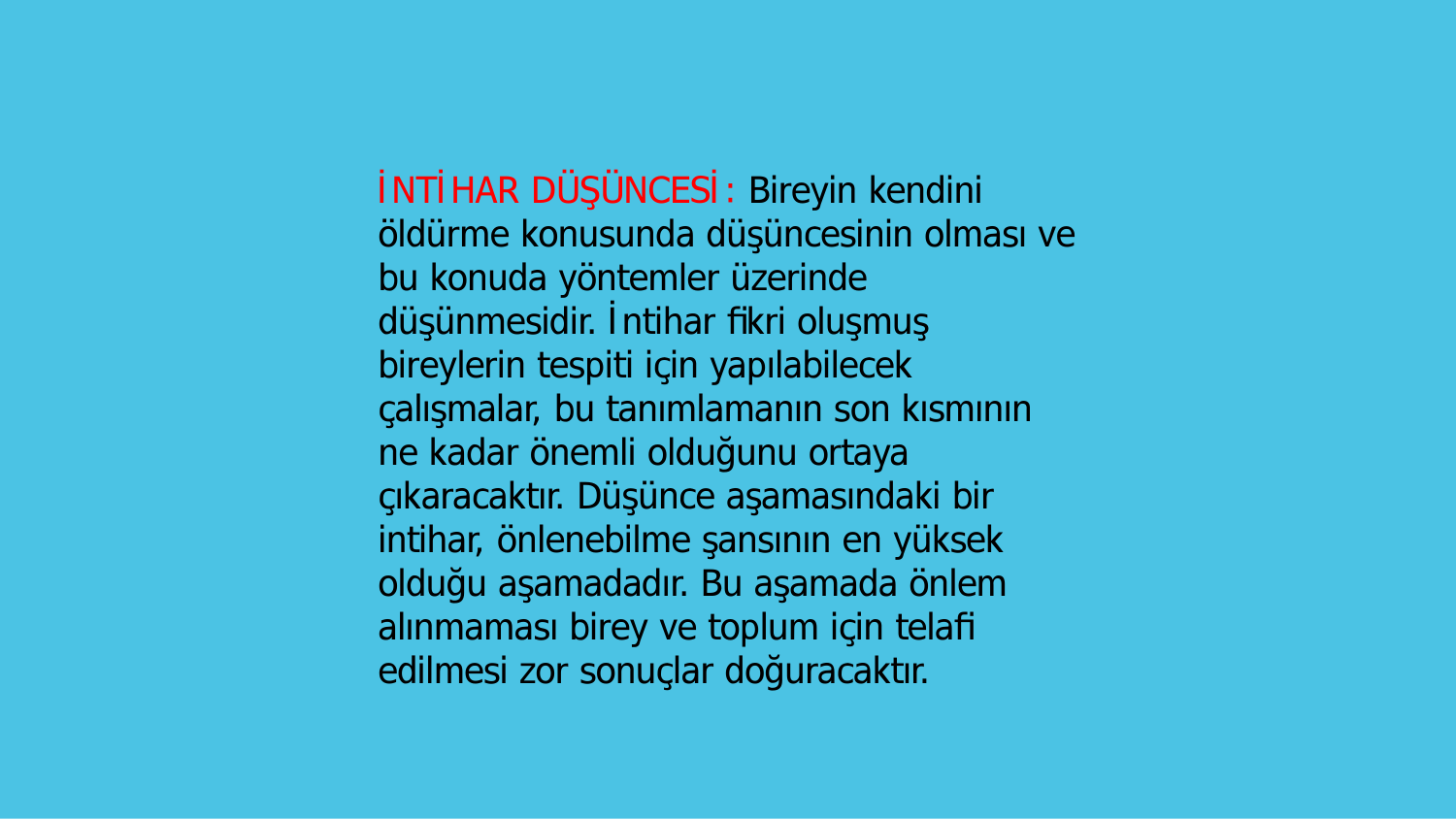

İNTİHAR DÜŞÜNCESİ: Bireyin kendini öldürme konusunda düşüncesinin olması ve bu konuda yöntemler üzerinde düşünmesidir. İntihar fikri oluşmuş bireylerin tespiti için yapılabilecek çalışmalar, bu tanımlamanın son kısmının ne kadar önemli olduğunu ortaya çıkaracaktır. Düşünce aşamasındaki bir intihar, önlenebilme şansının en yüksek olduğu aşamadadır. Bu aşamada önlem alınmaması birey ve toplum için telafi edilmesi zor sonuçlar doğuracaktır.